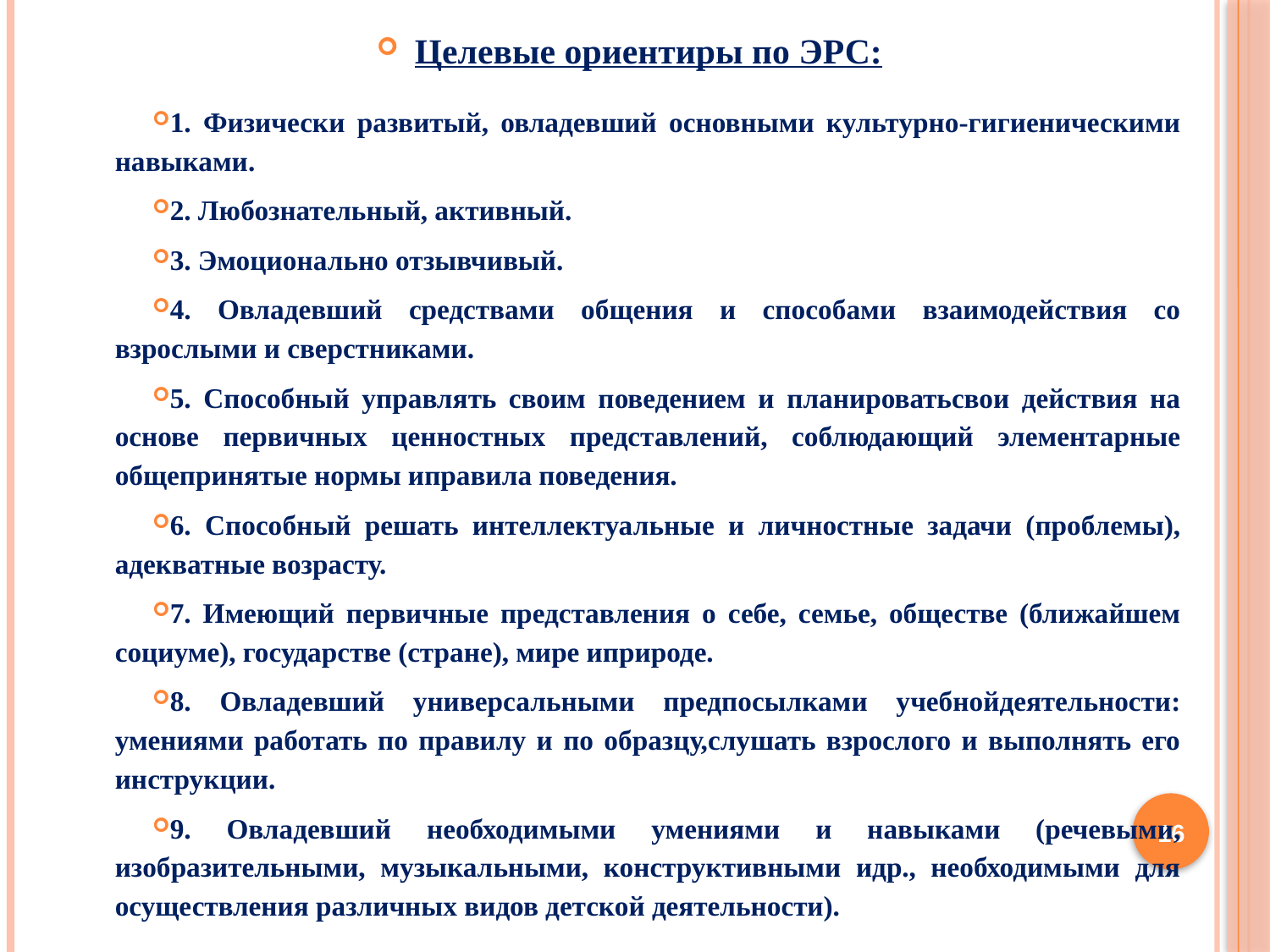

Целевые ориентиры по ЭРС:
1. Физически развитый, овладевший основными культурно-гигиеническими навыками.
2. Любознательный, активный.
3. Эмоционально отзывчивый.
4. Овладевший средствами общения и способами взаимодействия со взрослыми и сверстниками.
5. Способный управлять своим поведением и планироватьсвои действия на основе первичных ценностных представлений, соблюдающий элементарные общепринятые нормы иправила поведения.
6. Способный решать интеллектуальные и личностные задачи (проблемы), адекватные возрасту.
7. Имеющий первичные представления о себе, семье, обществе (ближайшем социуме), государстве (стране), мире иприроде.
8. Овладевший универсальными предпосылками учебнойдеятельности: умениями работать по правилу и по образцу,слушать взрослого и выполнять его инструкции.
9. Овладевший необходимыми умениями и навыками (речевыми, изобразительными, музыкальными, конструктивными идр., необходимыми для осуществления различных видов детской деятельности).
16